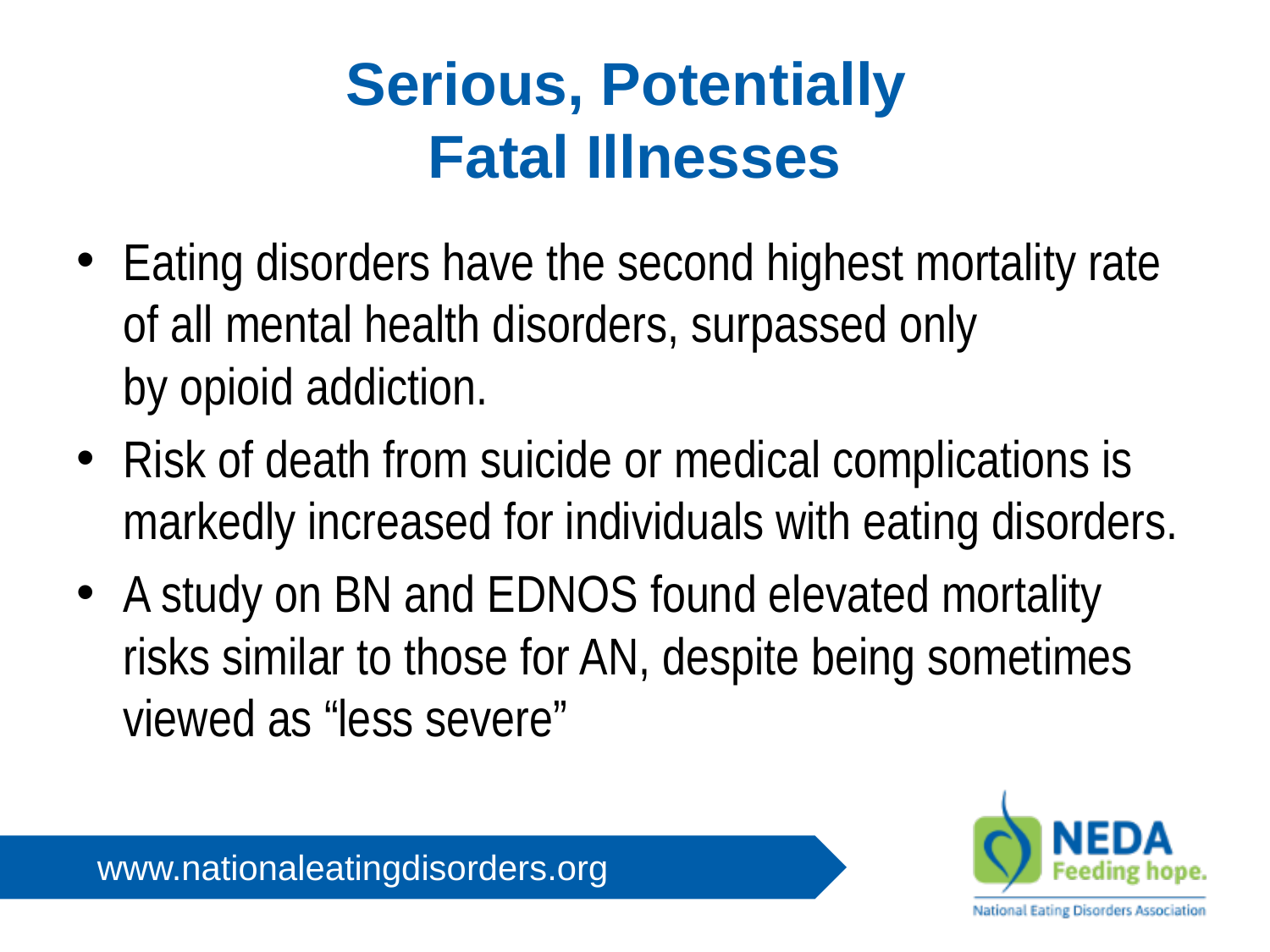

# Serious, Potentially Fatal Illnesses
Eating disorders have the second highest mortality rate of all mental health disorders, surpassed only by opioid addiction.
Risk of death from suicide or medical complications is markedly increased for individuals with eating disorders.
A study on BN and EDNOS found elevated mortality risks similar to those for AN, despite being sometimes viewed as “less severe”